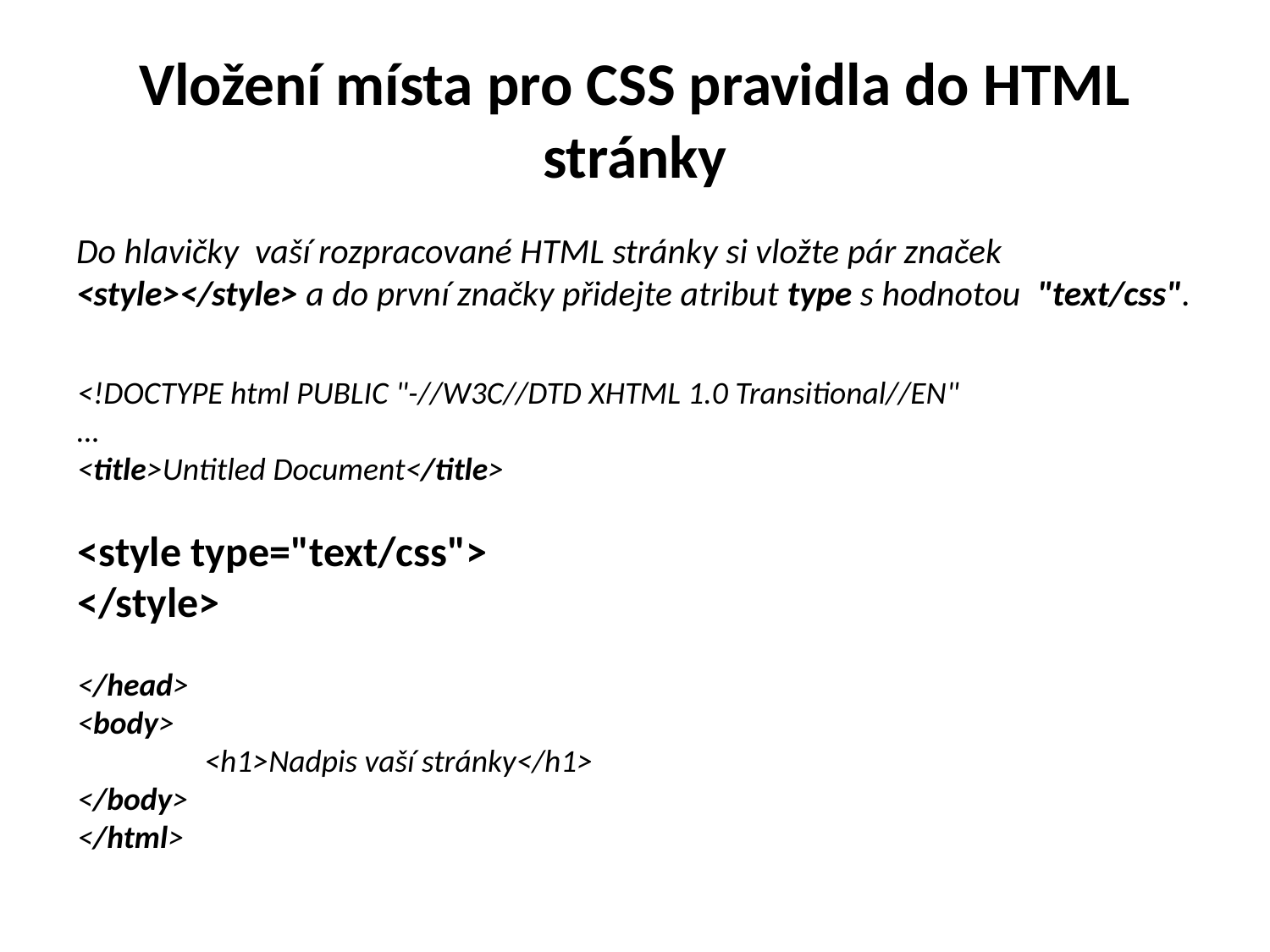

# Vložení místa pro CSS pravidla do HTML stránky
Do hlavičky  vaší rozpracované HTML stránky si vložte pár značek <style></style> a do první značky přidejte atribut type s hodnotou  "text/css".

<!DOCTYPE html PUBLIC "-//W3C//DTD XHTML 1.0 Transitional//EN"
…
<title>Untitled Document</title>

<style type="text/css">
</style>

</head>
<body>
	<h1>Nadpis vaší stránky</h1>
</body>
</html>